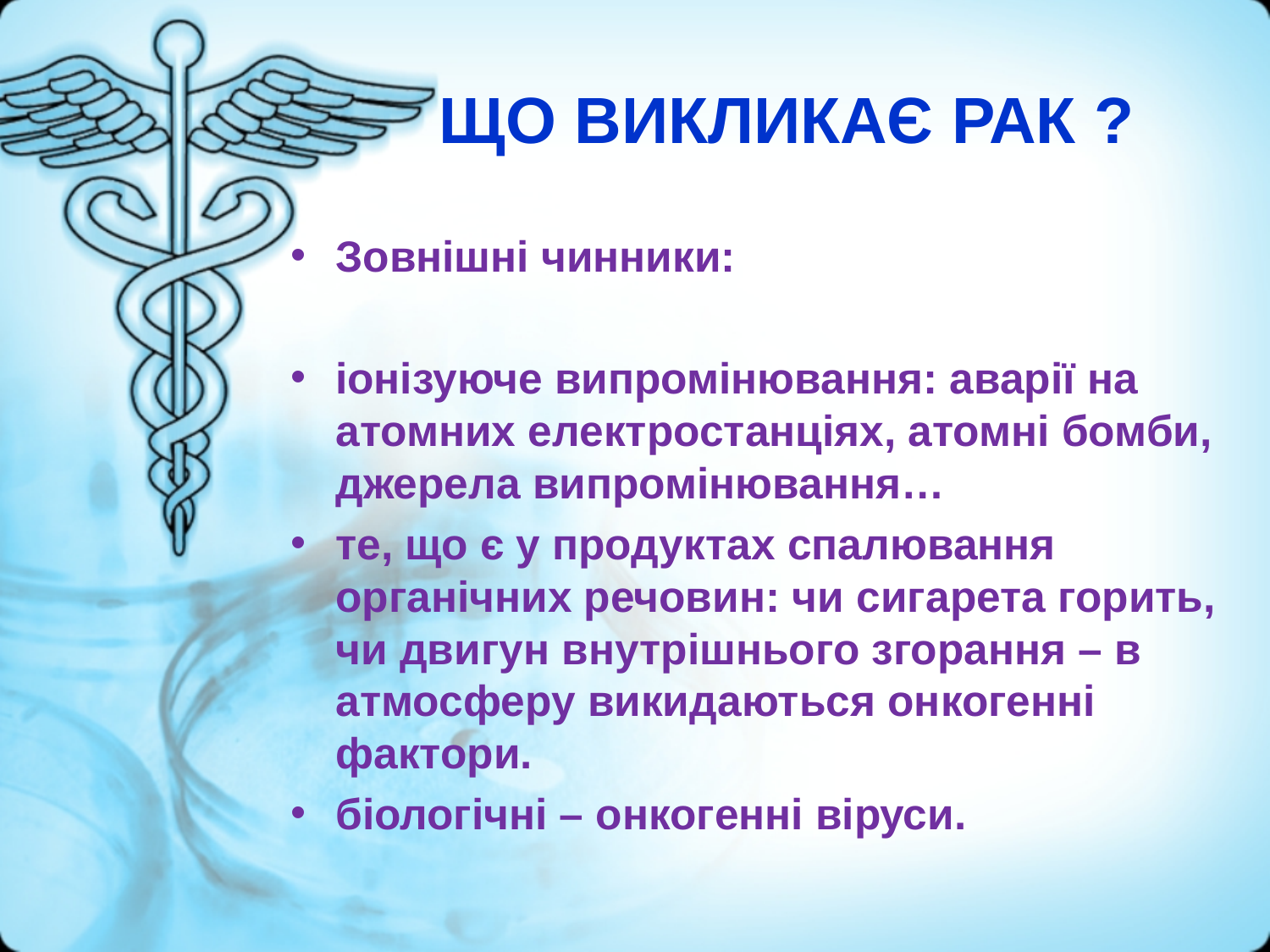

# ЩО ВИКЛИКАЄ РАК ?
Зовнішні чинники:

іонізуюче випромінювання: аварії на атомних електростанціях, атомні бомби, джерела випромінювання…
те, що є у продуктах спалювання органічних речовин: чи сигарета горить, чи двигун внутрішнього згорання – в атмосферу викидаються онкогенні фактори.
біологічні – онкогенні віруси.